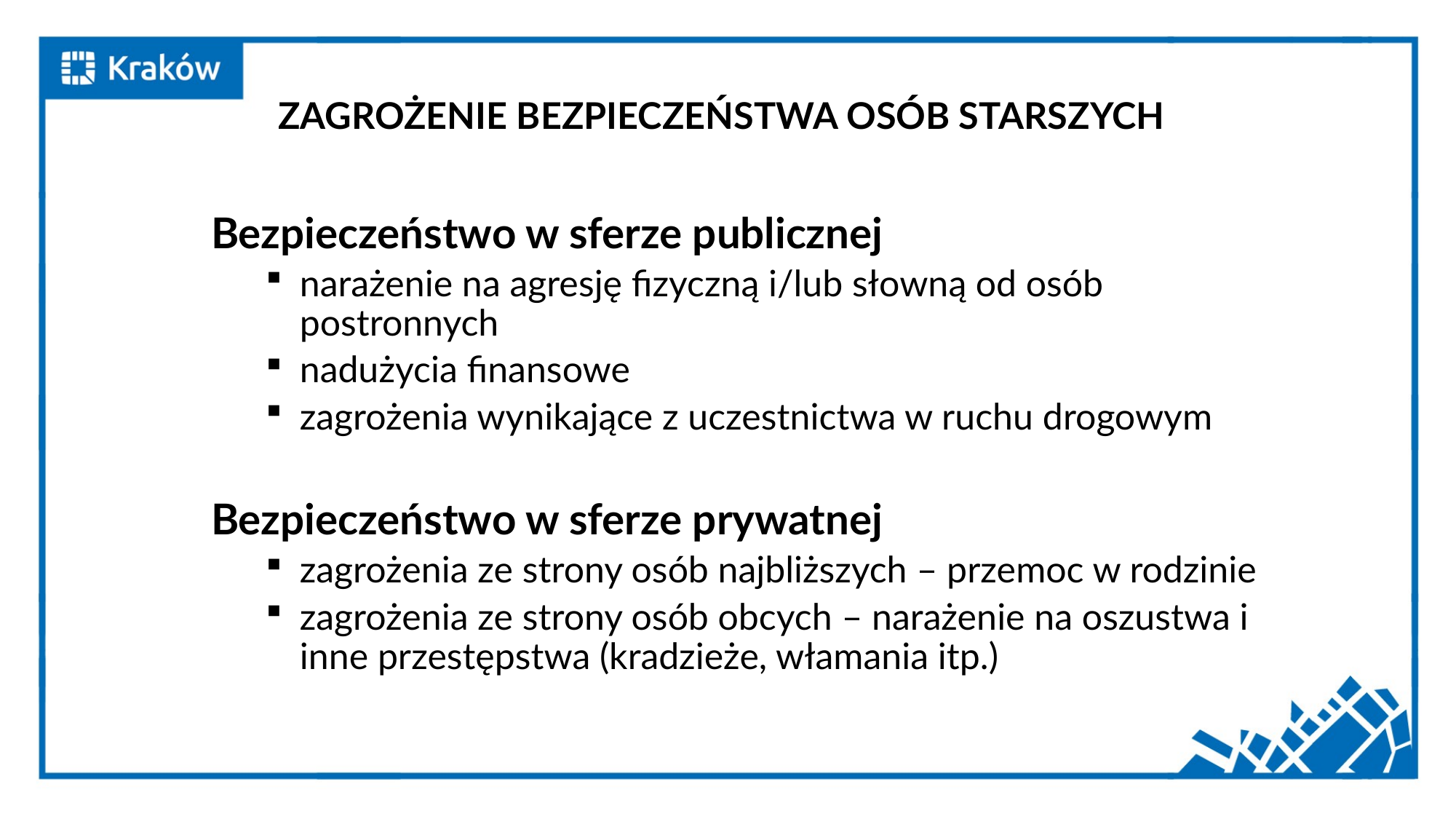

# ZAGROŻENIE BEZPIECZEŃSTWA OSÓB STARSZYCH

Bezpieczeństwo w sferze publicznej
narażenie na agresję fizyczną i/lub słowną od osób postronnych
nadużycia finansowe
zagrożenia wynikające z uczestnictwa w ruchu drogowym

Bezpieczeństwo w sferze prywatnej
zagrożenia ze strony osób najbliższych – przemoc w rodzinie
zagrożenia ze strony osób obcych – narażenie na oszustwa i inne przestępstwa (kradzieże, włamania itp.)